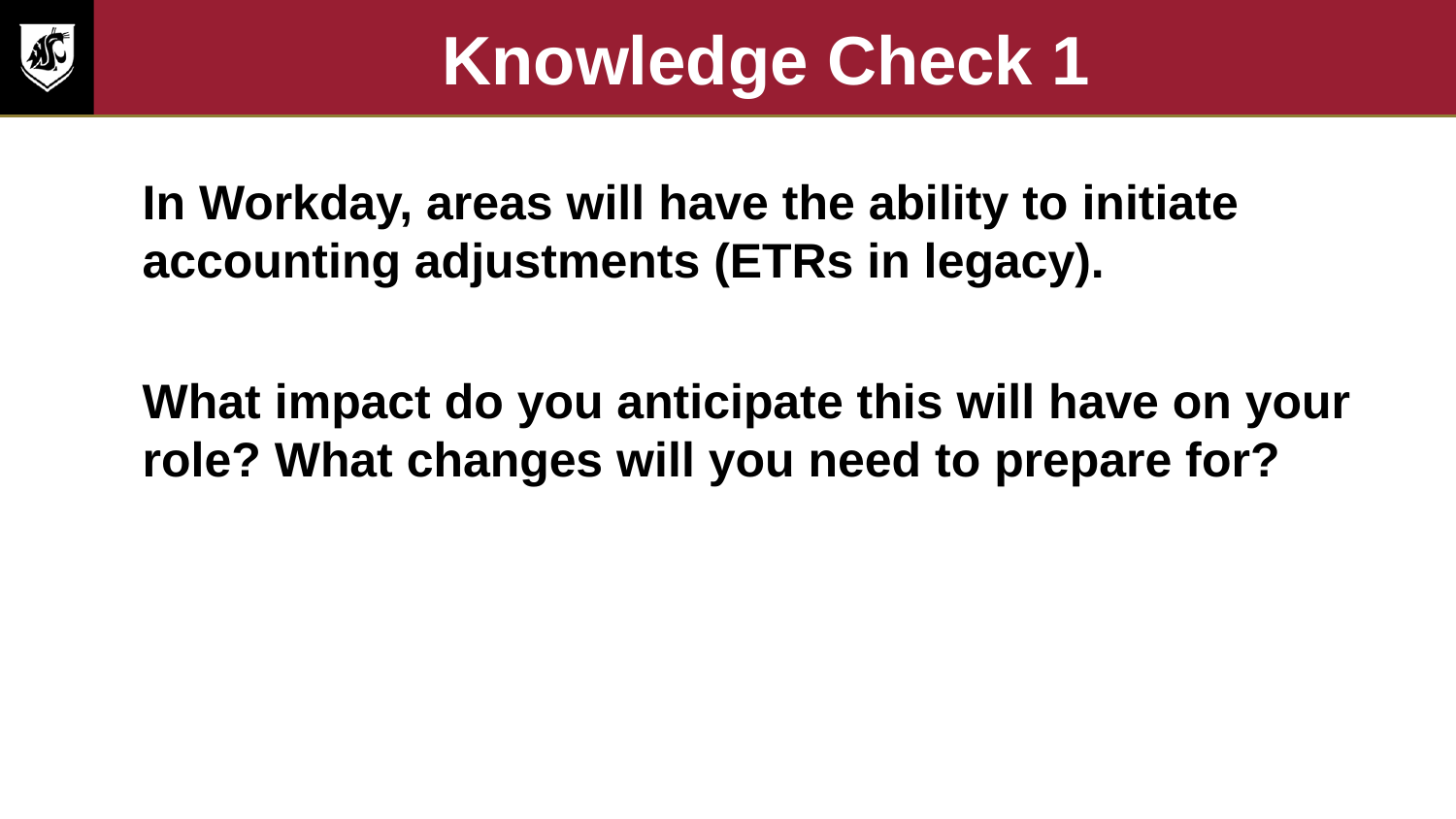

# Knowledge Check 1
In Workday, areas will have the ability to initiate accounting adjustments (ETRs in legacy).

What impact do you anticipate this will have on your role? What changes will you need to prepare for?